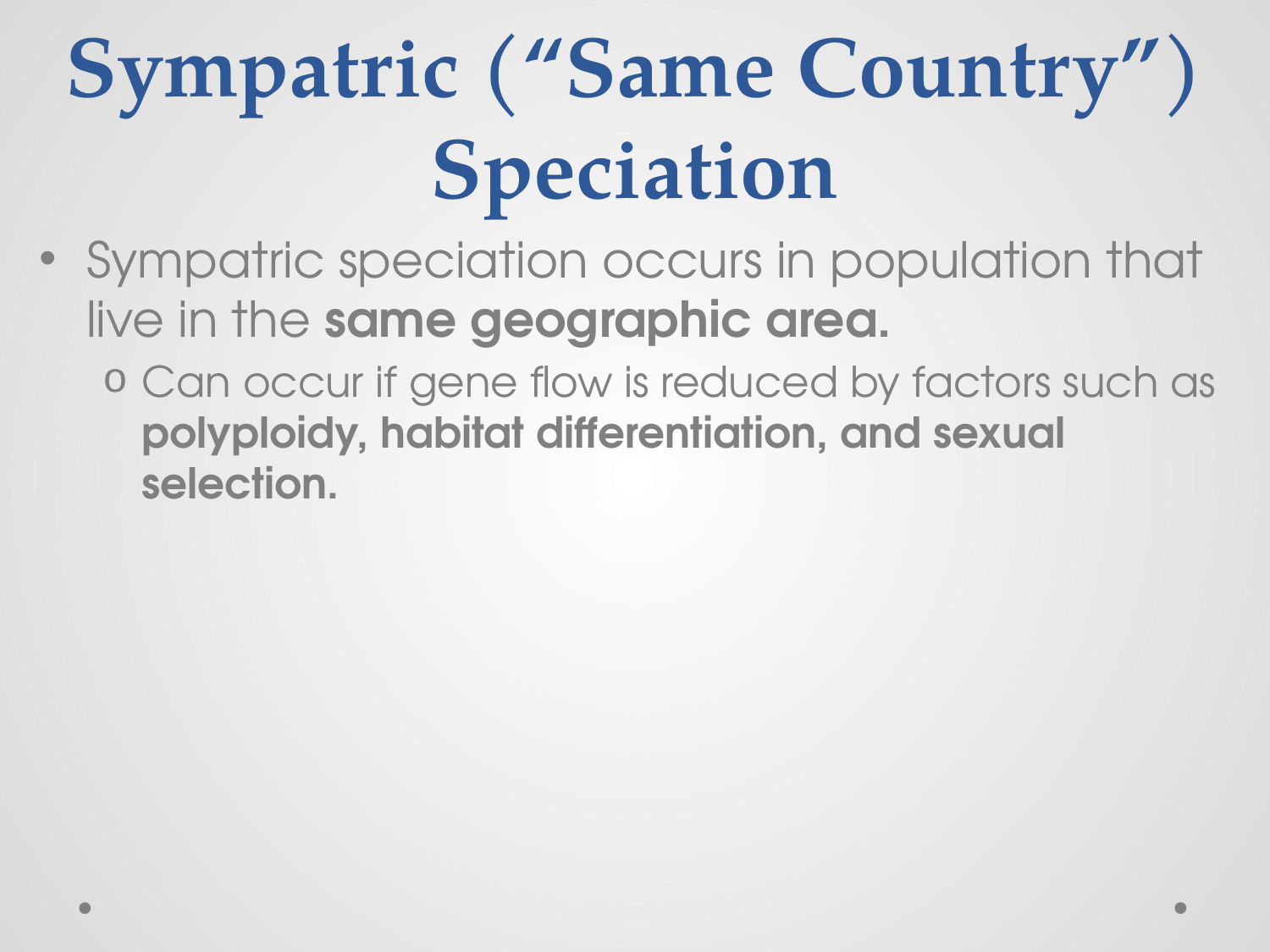

# Sympatric (“Same Country”) Speciation
Sympatric speciation occurs in population that live in the same geographic area.
Can occur if gene flow is reduced by factors such as polyploidy, habitat differentiation, and sexual selection.